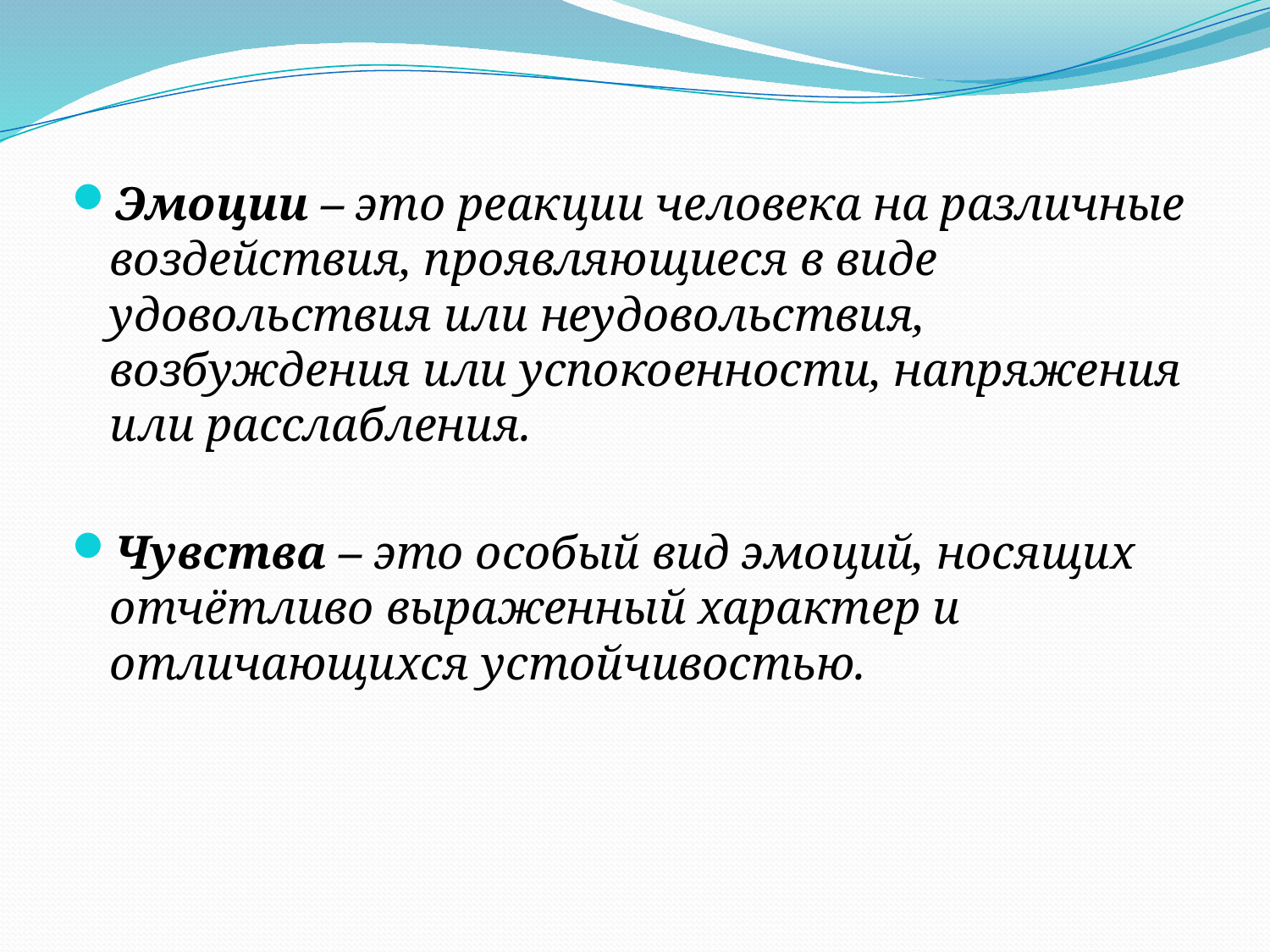

Эмоции – это реакции человека на различные воздействия, проявляющиеся в виде удовольствия или неудовольствия, возбуждения или успокоенности, напряжения или расслабления.

Чувства – это особый вид эмоций, носящих отчётливо выраженный характер и отличающихся устойчивостью.